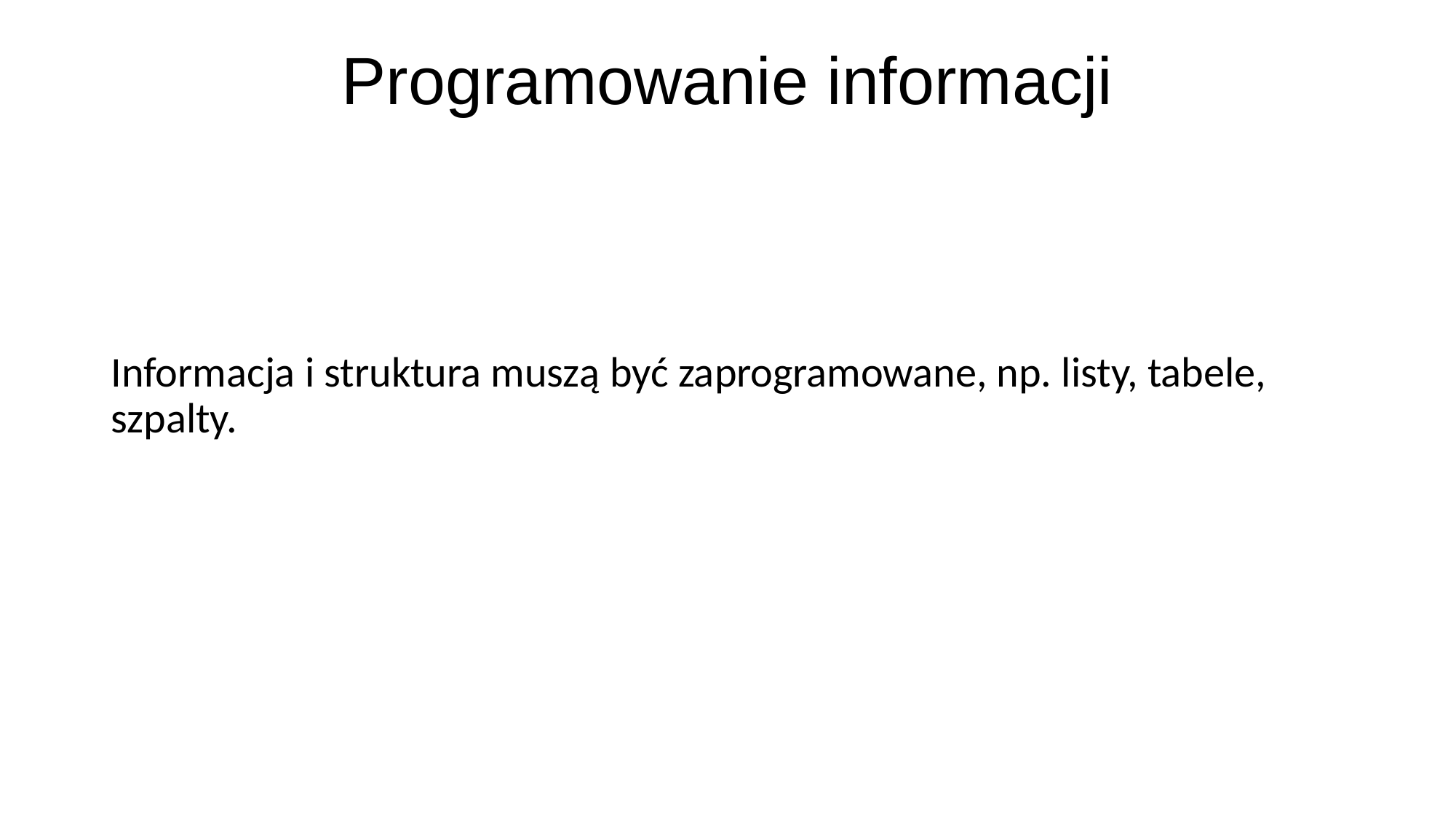

# Programowanie informacji
Informacja i struktura muszą być zaprogramowane, np. listy, tabele, szpalty.